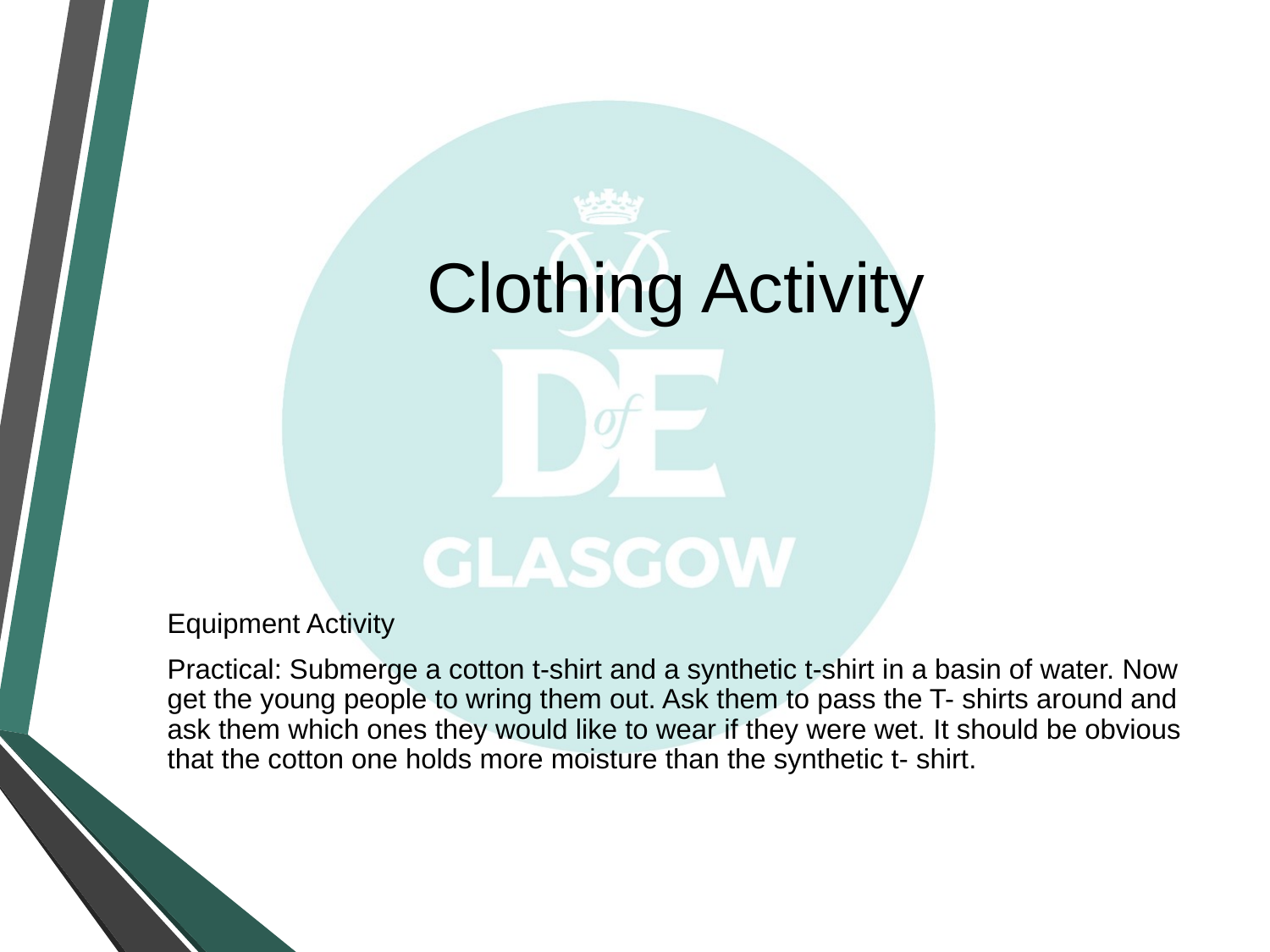

# Clothing Activity

Equipment Activity
Practical: Submerge a cotton t-shirt and a synthetic t-shirt in a basin of water. Now get the young people to wring them out. Ask them to pass the T- shirts around and ask them which ones they would like to wear if they were wet. It should be obvious that the cotton one holds more moisture than the synthetic t- shirt.